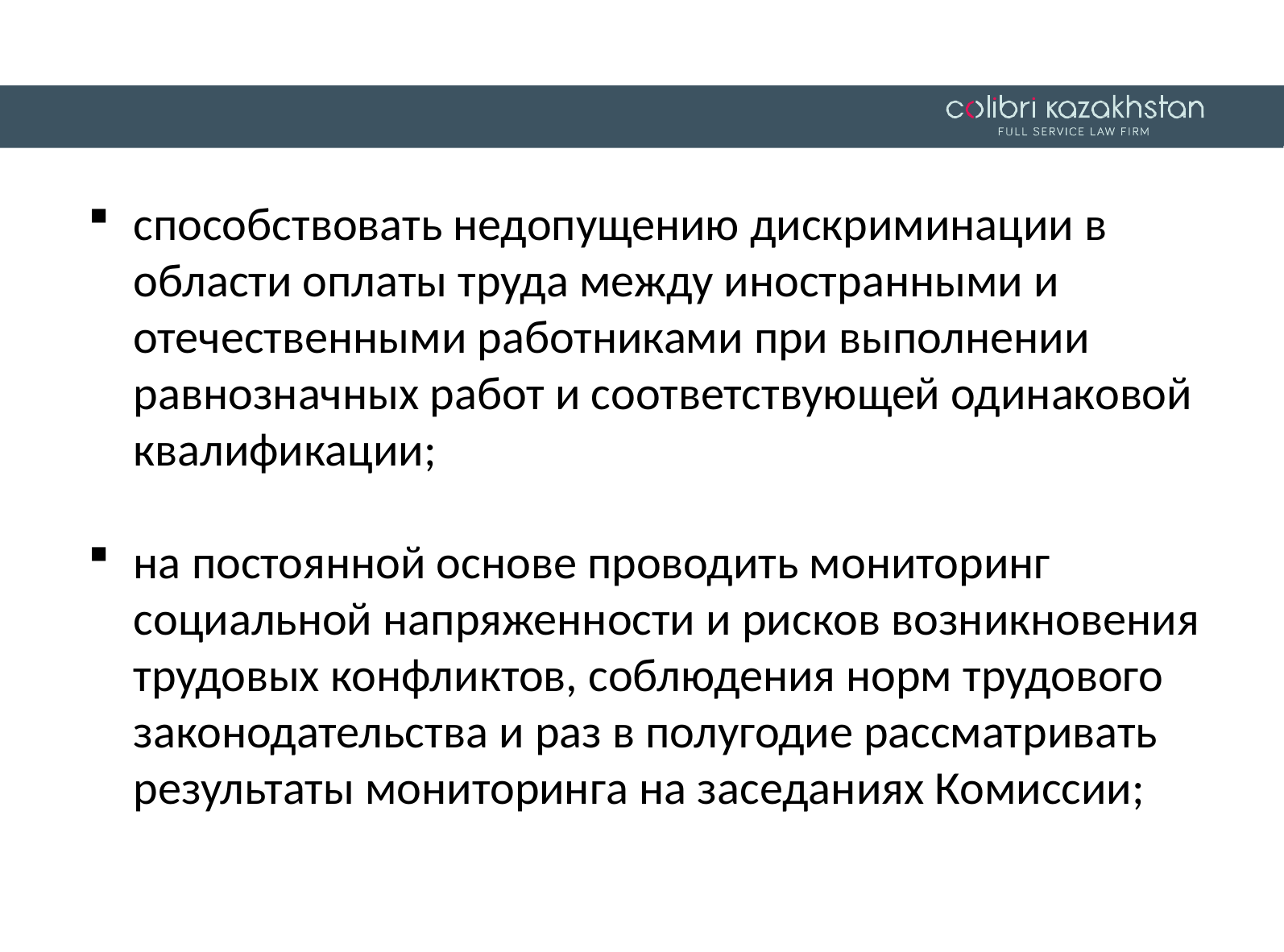

способствовать недопущению дискриминации в области оплаты труда между иностранными и отечественными работниками при выполнении равнозначных работ и соответствующей одинаковой квалификации;

на постоянной основе проводить мониторинг социальной напряженности и рисков возникновения трудовых конфликтов, соблюдения норм трудового законодательства и раз в полугодие рассматривать результаты мониторинга на заседаниях Комиссии;